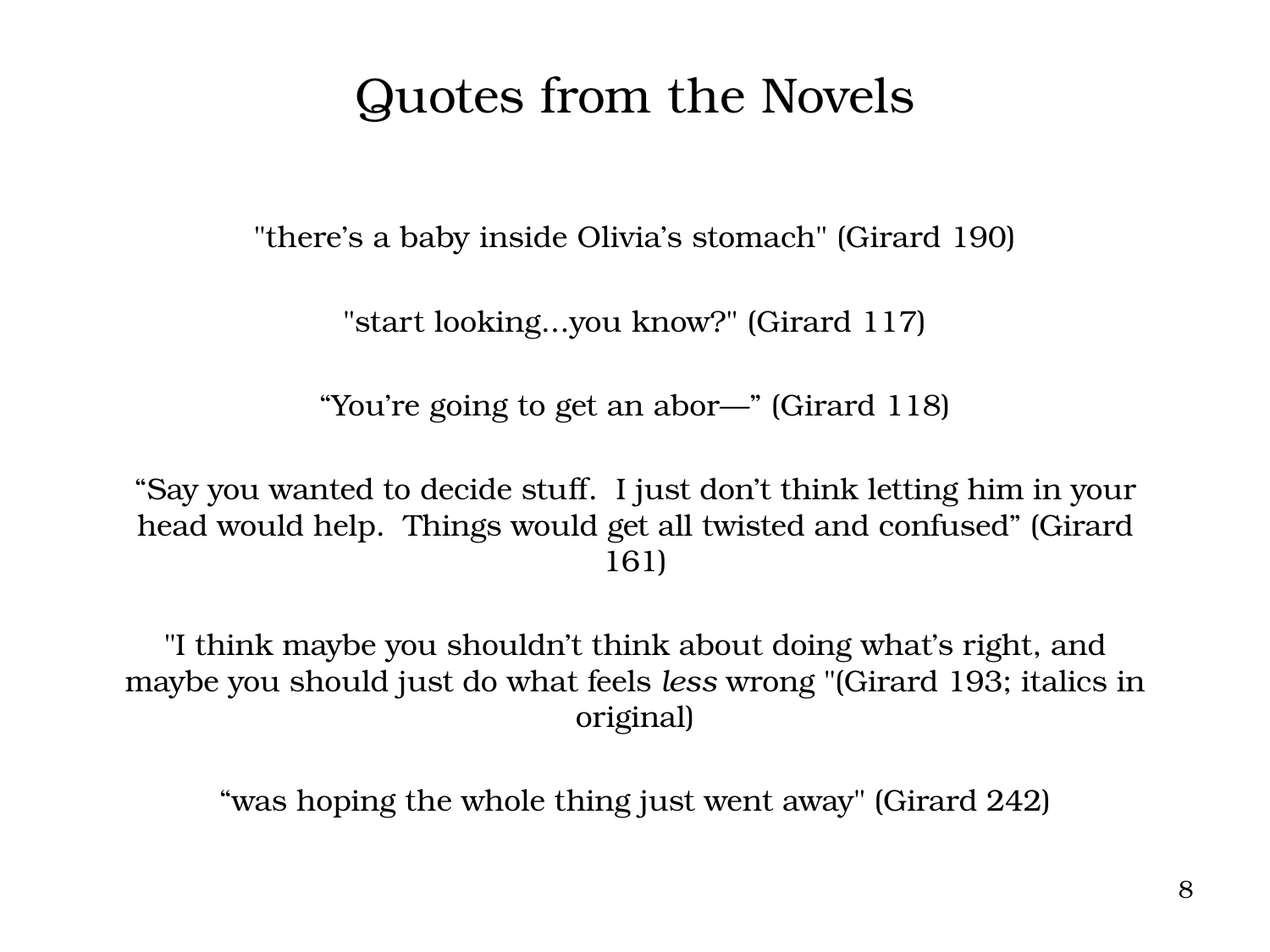

# Quotes from the Novels
"there’s a baby inside Olivia’s stomach" (Girard 190)

"start looking...you know?" (Girard 117)

“You’re going to get an abor—” (Girard 118)

“Say you wanted to decide stuff.  I just don’t think letting him in your head would help.  Things would get all twisted and confused” (Girard 161)

"I think maybe you shouldn’t think about doing what’s right, and maybe you should just do what feels less wrong "(Girard 193; italics in original)

“was hoping the whole thing just went away" (Girard 242)
8